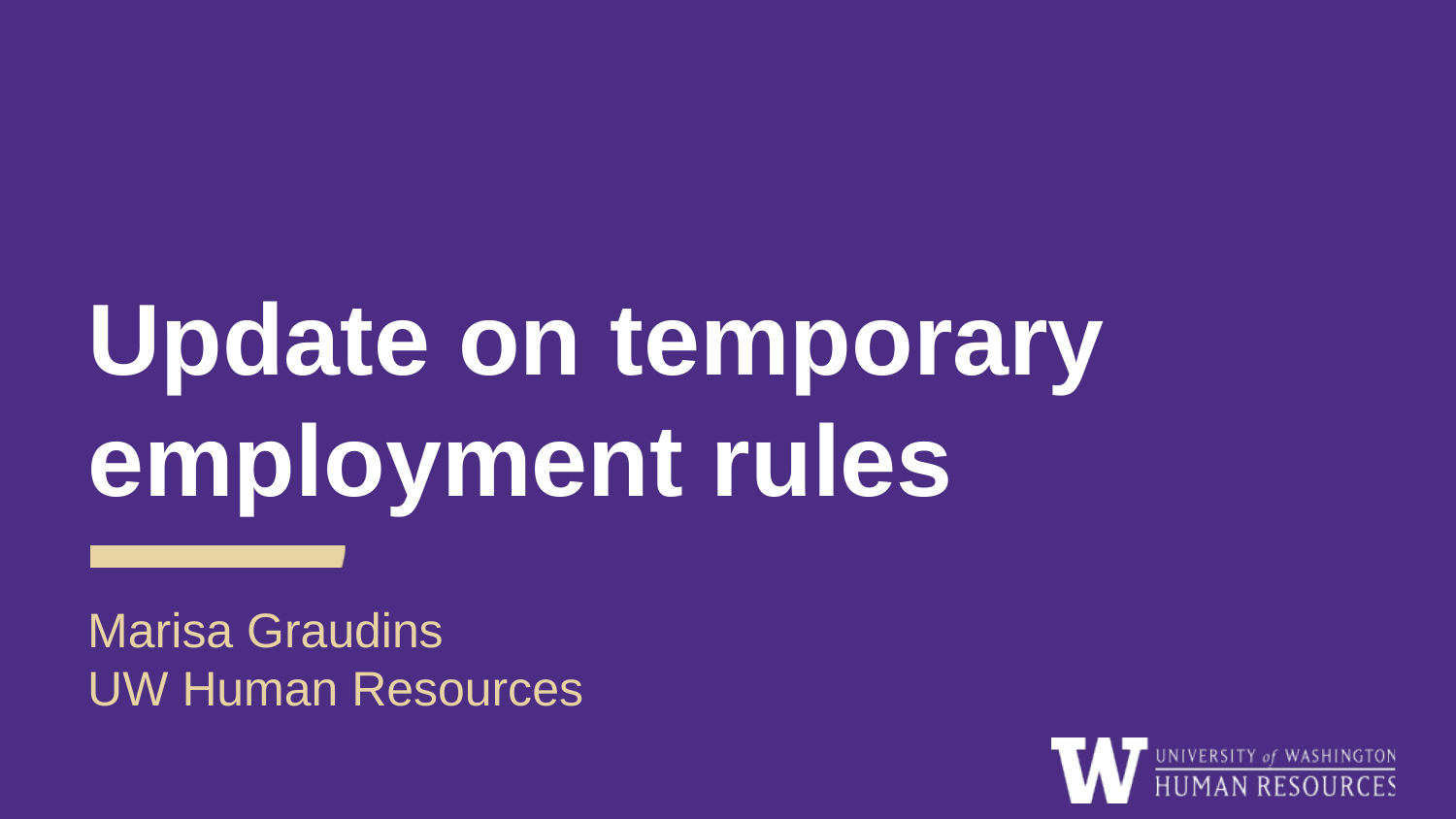

# Update on temporary employment rules
Marisa Graudins
UW Human Resources